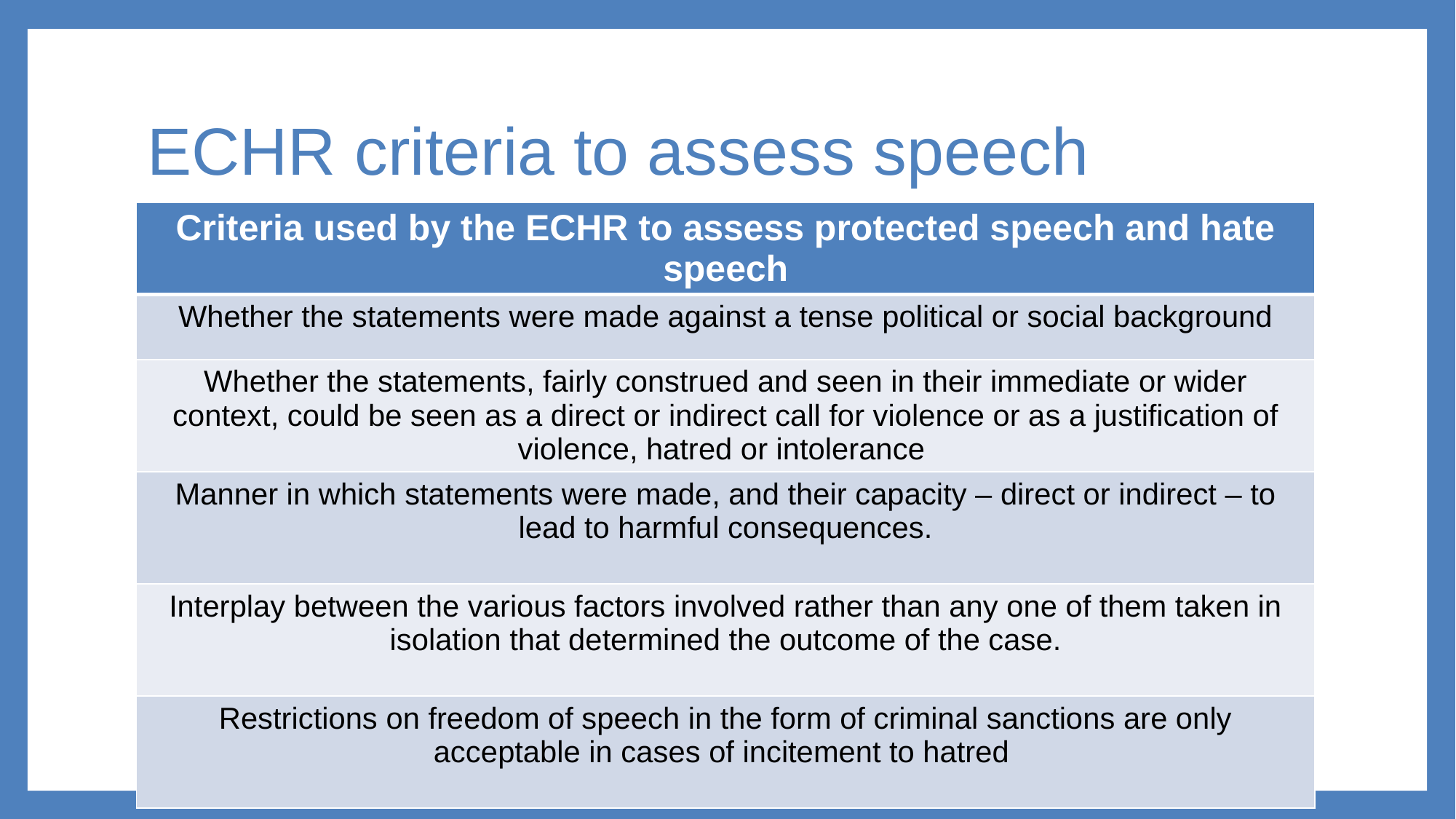

# ECHR criteria to assess speech
| Criteria used by the ECHR to assess protected speech and hate speech |
| --- |
| Whether the statements were made against a tense political or social background |
| Whether the statements, fairly construed and seen in their immediate or wider context, could be seen as a direct or indirect call for violence or as a justification of violence, hatred or intolerance |
| Manner in which statements were made, and their capacity – direct or indirect – to lead to harmful consequences. |
| Interplay between the various factors involved rather than any one of them taken in isolation that determined the outcome of the case. |
| Restrictions on freedom of speech in the form of criminal sanctions are only acceptable in cases of incitement to hatred |